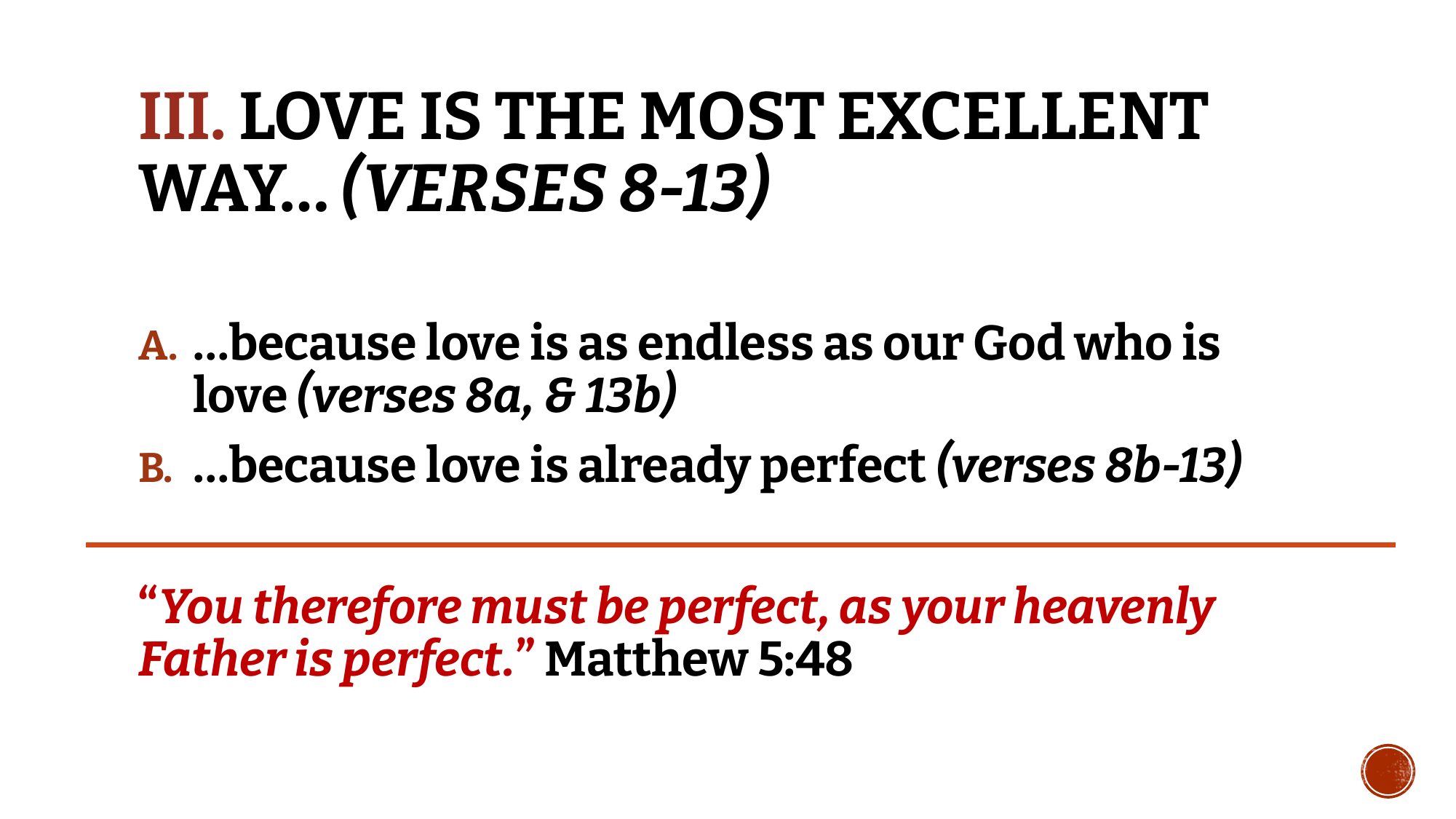

# III. Love is the most excellent way… (verses 8-13)
…because love is as endless as our God who is love (verses 8a, & 13b)
…because love is already perfect (verses 8b-13)

“You therefore must be perfect, as your heavenly Father is perfect.” Matthew 5:48